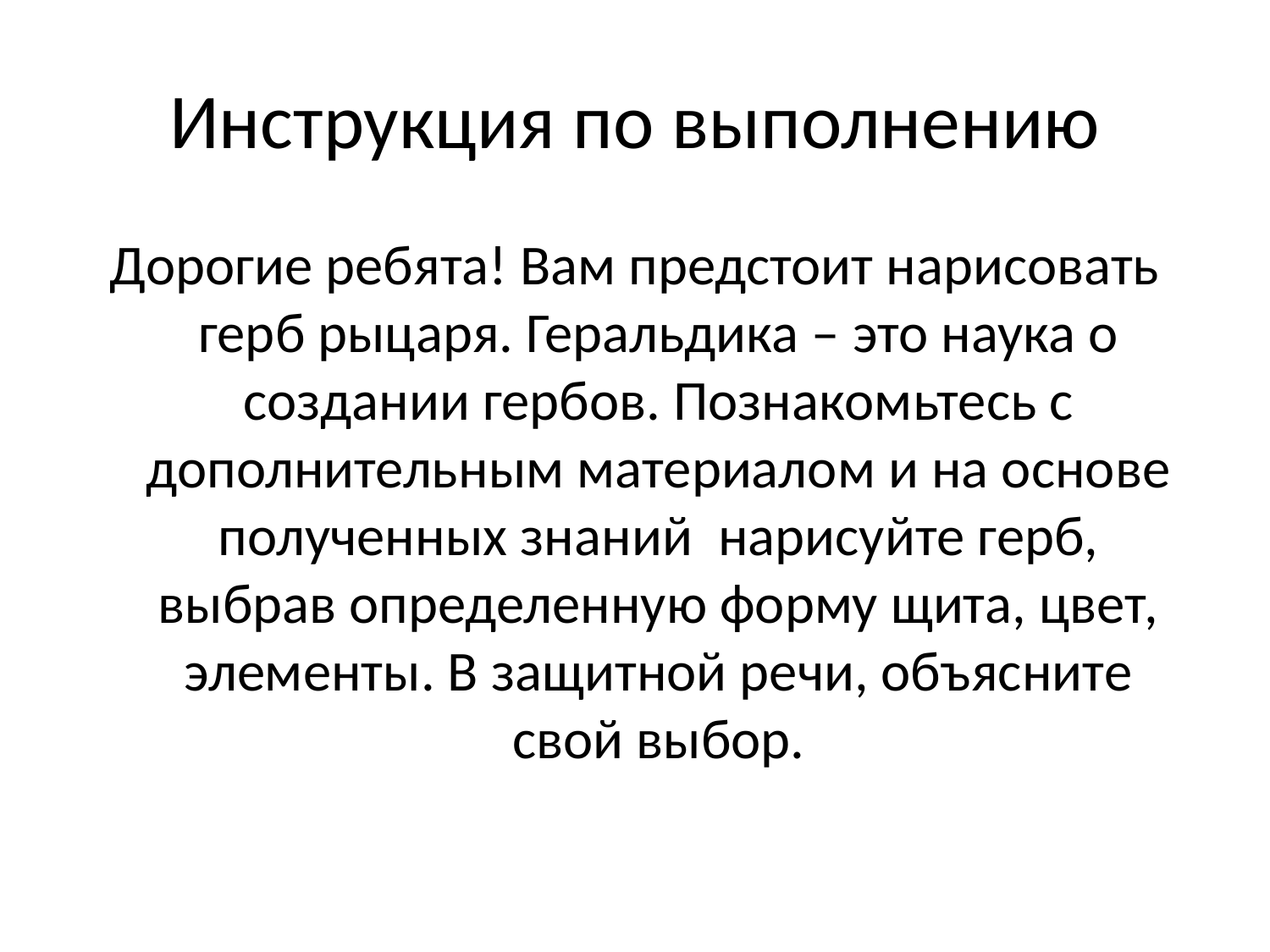

# Инструкция по выполнению
Дорогие ребята! Вам предстоит нарисовать герб рыцаря. Геральдика – это наука о создании гербов. Познакомьтесь с дополнительным материалом и на основе полученных знаний  нарисуйте герб, выбрав определенную форму щита, цвет, элементы. В защитной речи, объясните свой выбор.